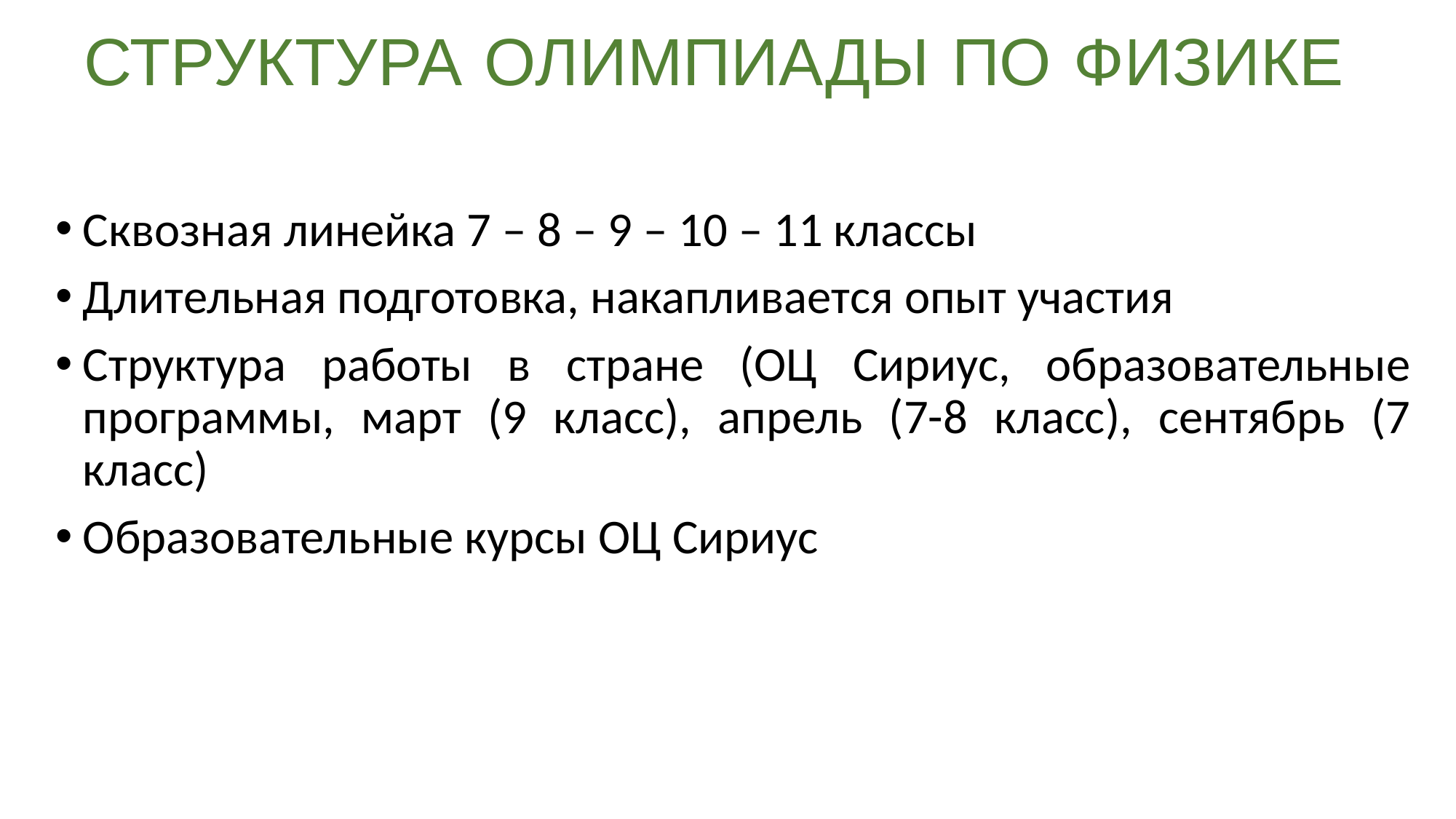

# СТРУКТУРА ОЛИМПИАДЫ ПО ФИЗИКЕ
Сквозная линейка 7 – 8 – 9 – 10 – 11 классы
Длительная подготовка, накапливается опыт участия
Структура работы в стране (ОЦ Сириус, образовательные программы, март (9 класс), апрель (7-8 класс), сентябрь (7 класс)
Образовательные курсы ОЦ Сириус